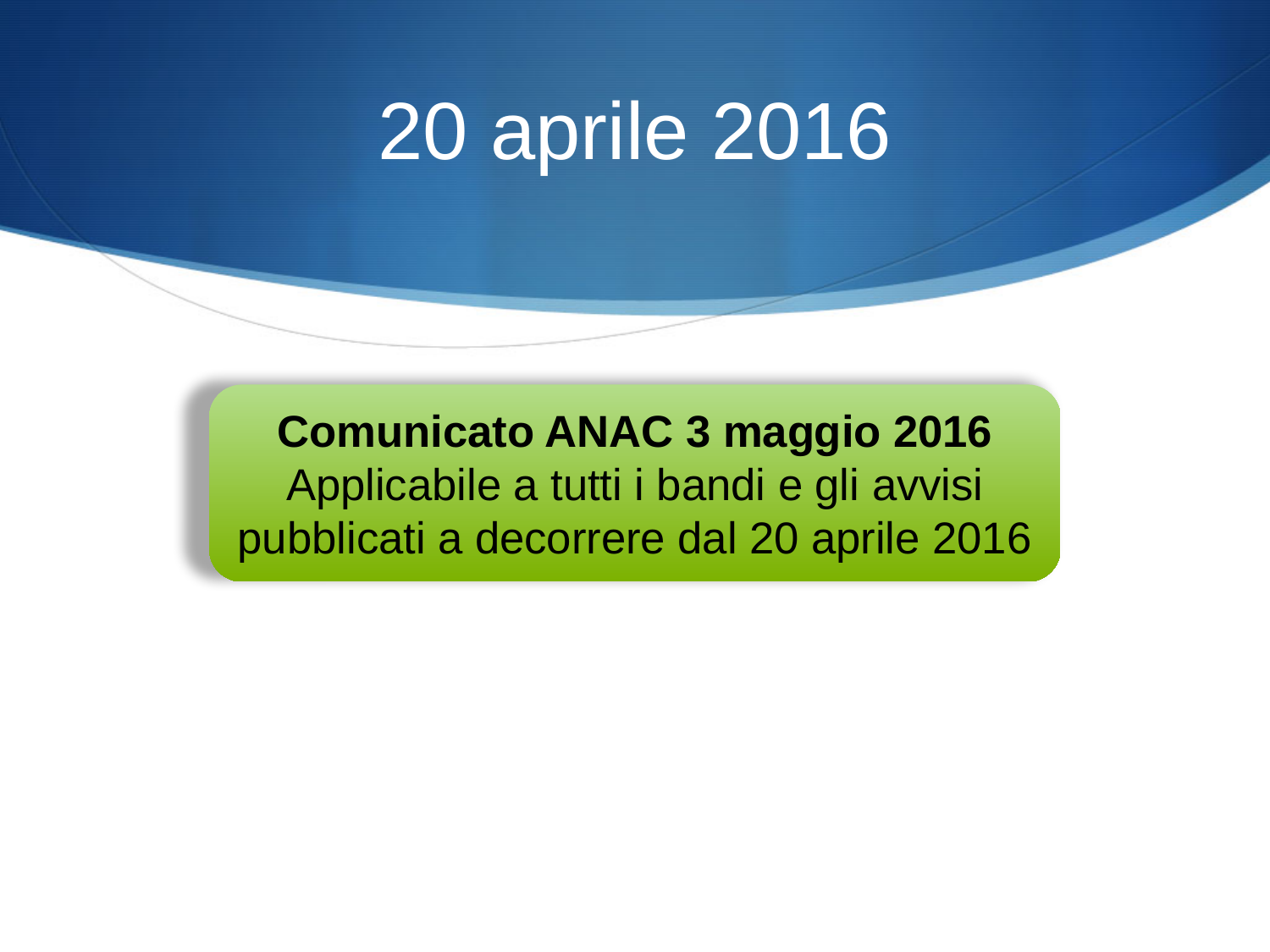

# 20 aprile 2016
Comunicato ANAC 3 maggio 2016
Applicabile a tutti i bandi e gli avvisi pubblicati a decorrere dal 20 aprile 2016